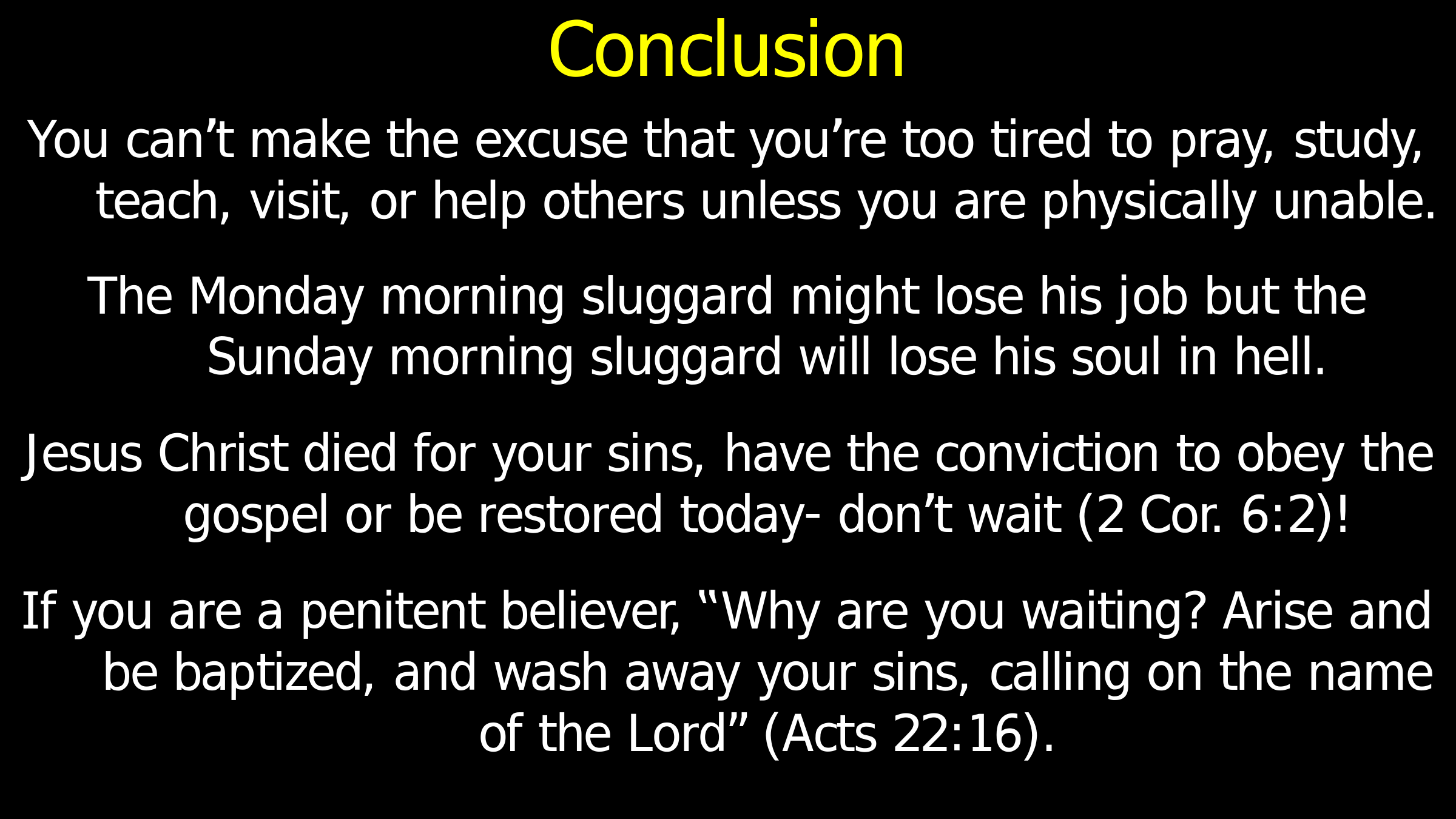

# Conclusion
You can’t make the excuse that you’re too tired to pray, study, teach, visit, or help others unless you are physically unable.

The Monday morning sluggard might lose his job but the Sunday morning sluggard will lose his soul in hell.

Jesus Christ died for your sins, have the conviction to obey the gospel or be restored today- don’t wait (2 Cor. 6:2)!

If you are a penitent believer, “Why are you waiting? Arise and be baptized, and wash away your sins, calling on the name of the Lord” (Acts 22:16).